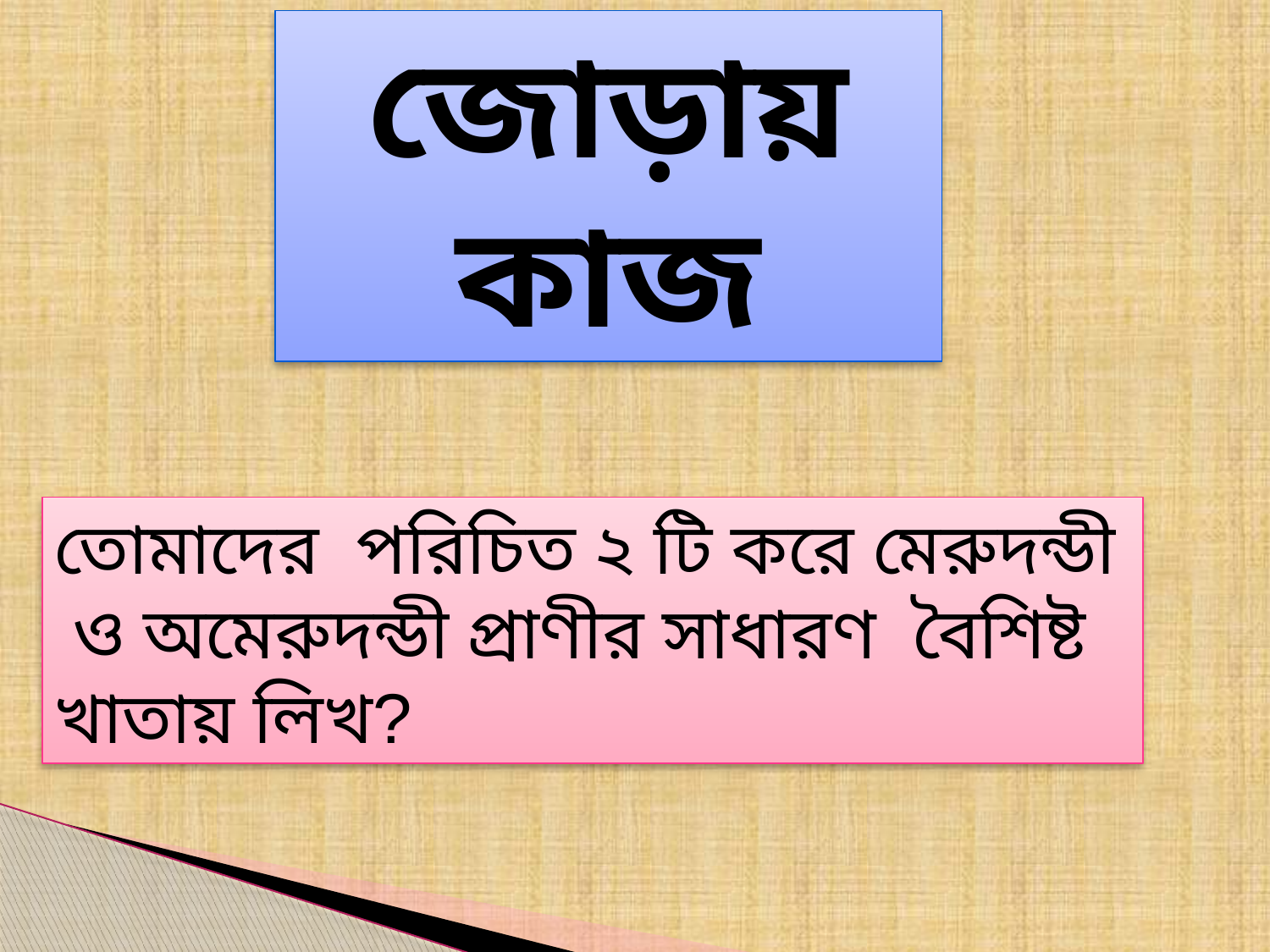

জোড়ায় কাজ
তোমাদের  পরিচিত ২ টি করে মেরুদন্ডী  ও অমেরুদন্ডী প্রাণীর সাধারণ  বৈশিষ্ট খাতায় লিখ?